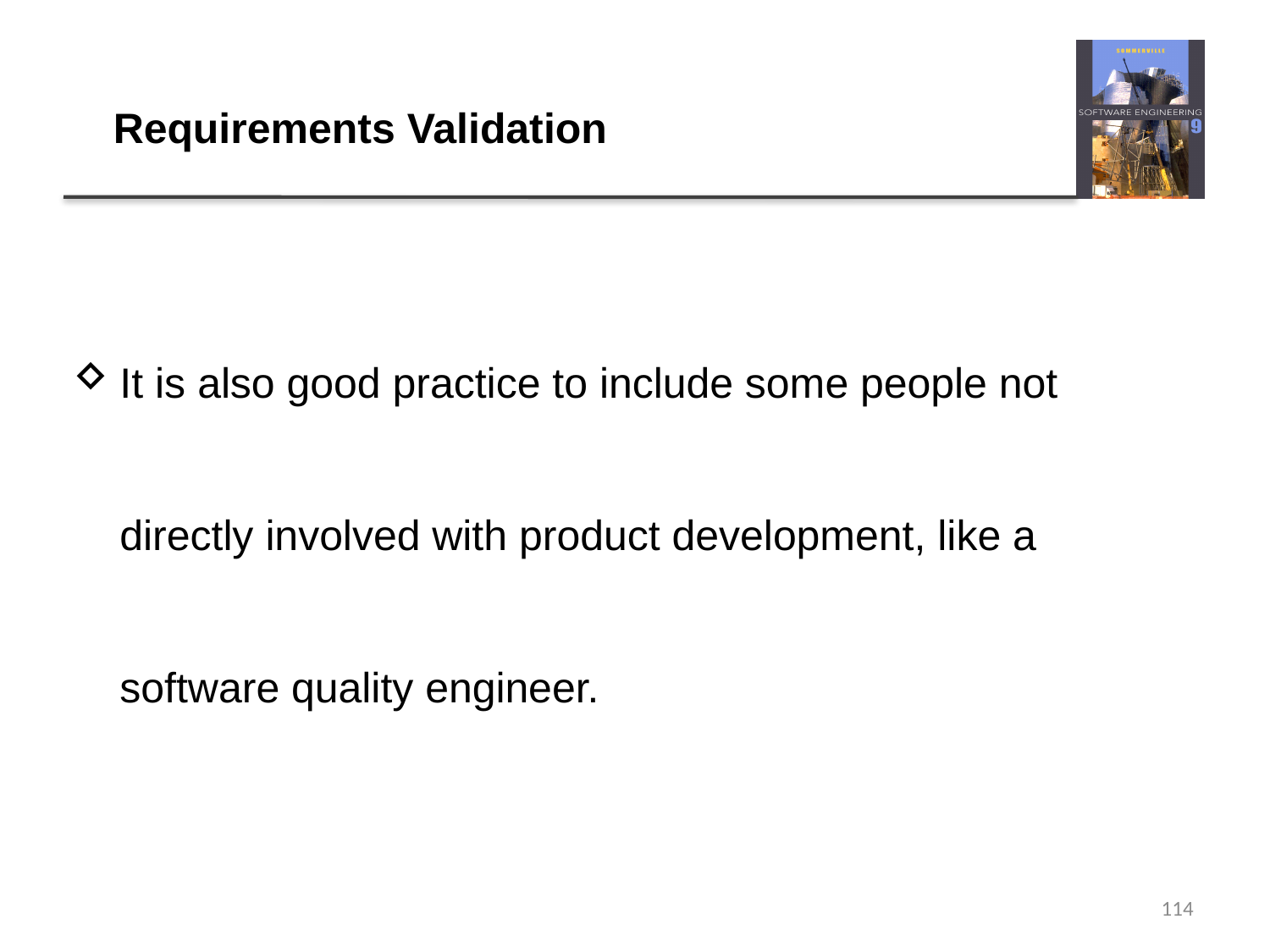

# Requirements Validation
It is also good practice to include some people not directly involved with product development, like a software quality engineer.
114